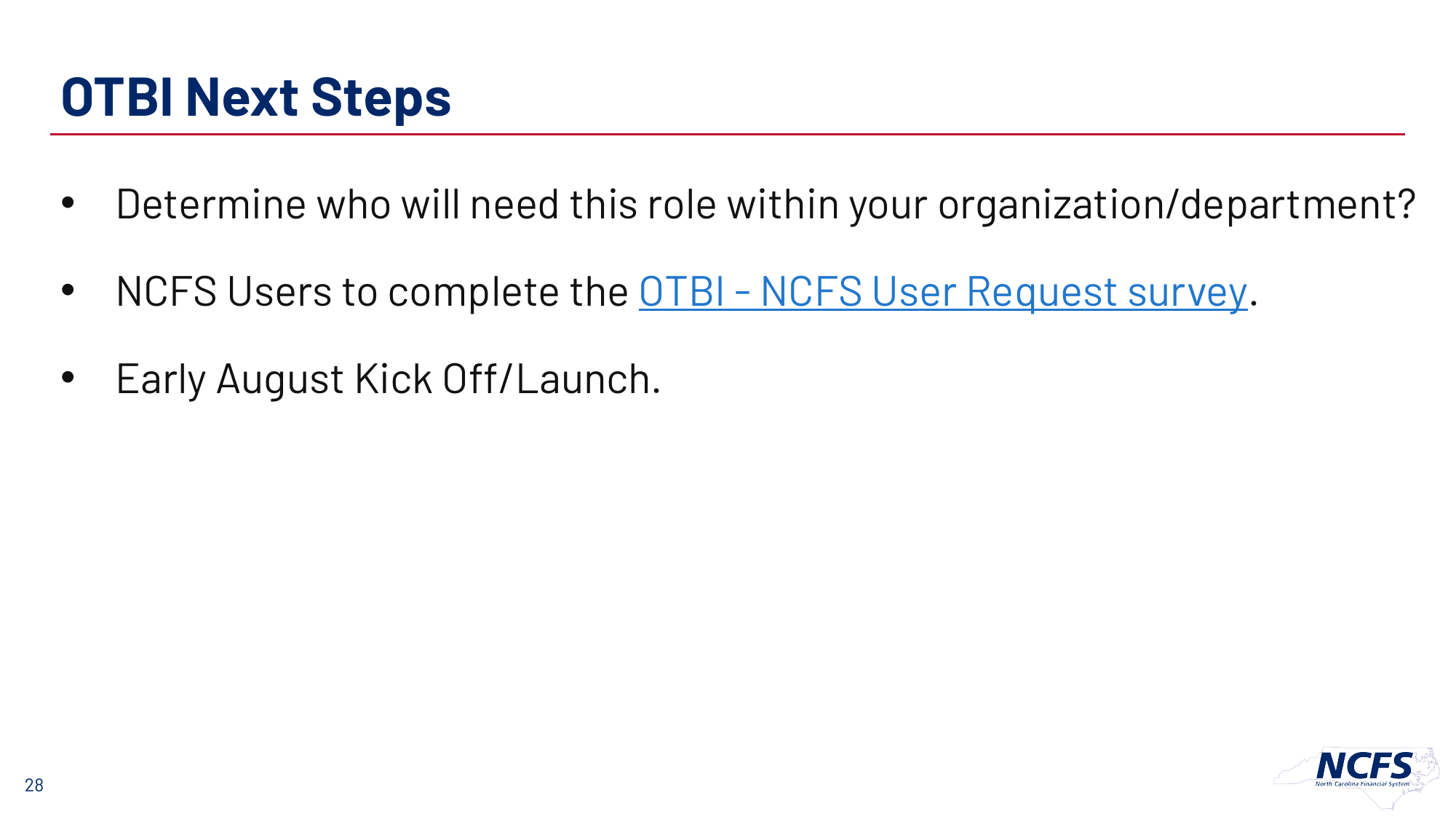

# OTBI Next Steps
Determine who will need this role within your organization/department?
NCFS Users to complete the OTBI - NCFS User Request survey.
Early August Kick Off/Launch.
28